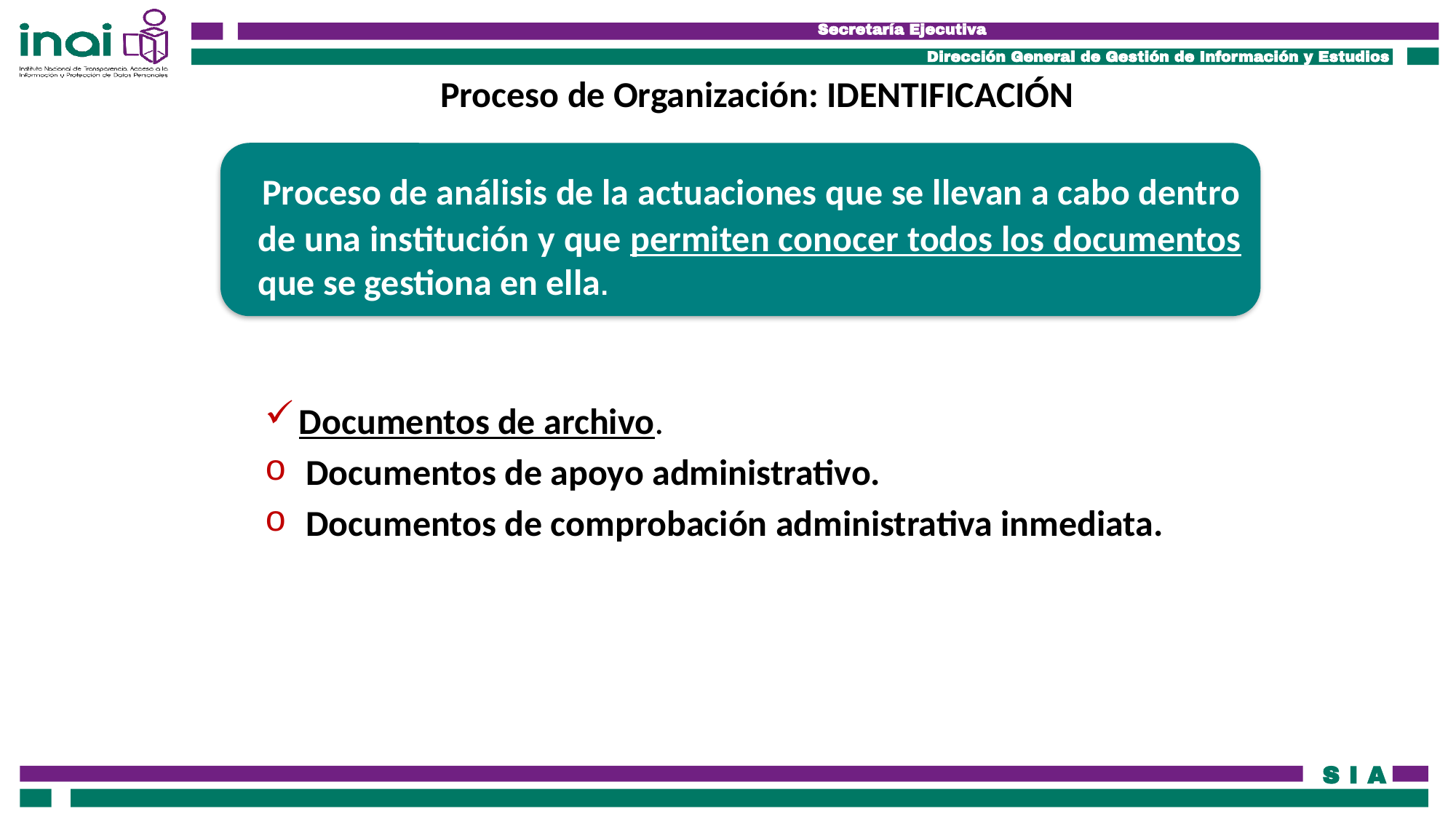

Proceso de Organización: IDENTIFICACIÓN
  Proceso de análisis de la actuaciones que se llevan a cabo dentro de una institución y que permiten conocer todos los documentos que se gestiona en ella.
Documentos de archivo.
Documentos de apoyo administrativo.
Documentos de comprobación administrativa inmediata.